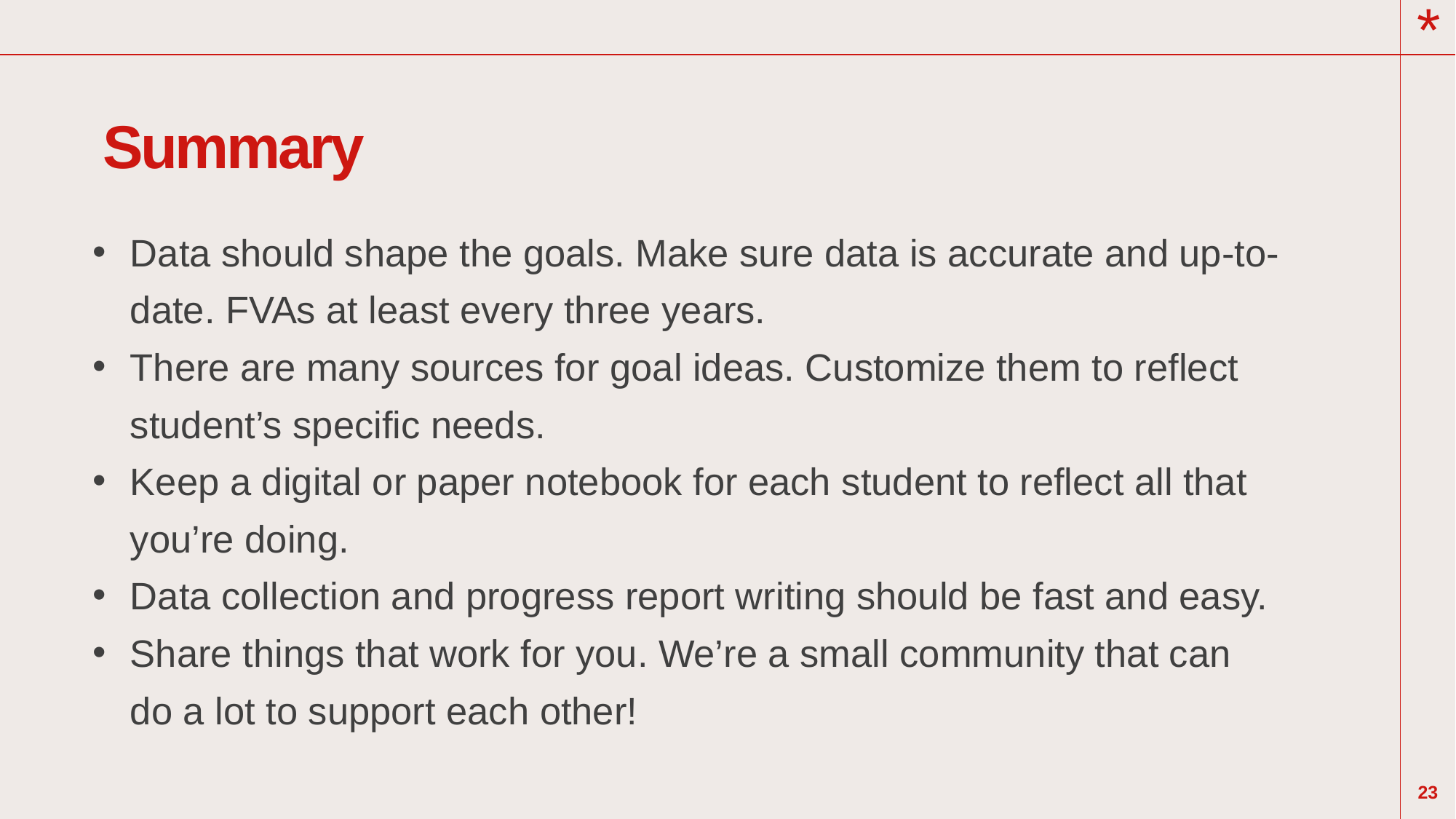

# Summary
Data should shape the goals. Make sure data is accurate and up-to-date. FVAs at least every three years.
There are many sources for goal ideas. Customize them to reflect student’s specific needs.
Keep a digital or paper notebook for each student to reflect all that you’re doing.
Data collection and progress report writing should be fast and easy.
Share things that work for you. We’re a small community that can do a lot to support each other!

23